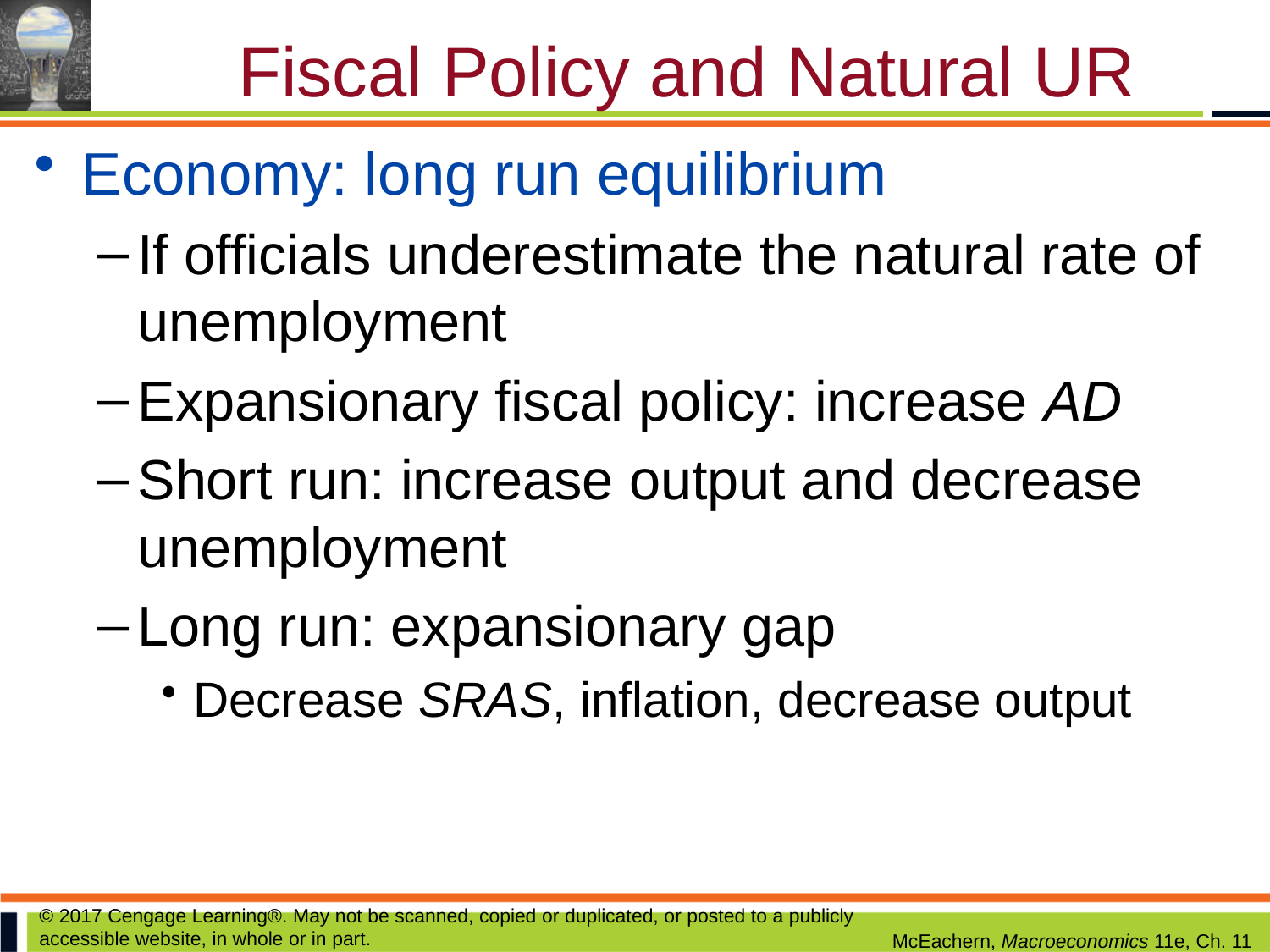

# Fiscal Policy and Natural UR
Economy: long run equilibrium
If officials underestimate the natural rate of unemployment
Expansionary fiscal policy: increase AD
Short run: increase output and decrease unemployment
Long run: expansionary gap
Decrease SRAS, inflation, decrease output

© 2017 Cengage Learning®. May not be scanned, copied or duplicated, or posted to a publicly accessible website, in whole or in part.